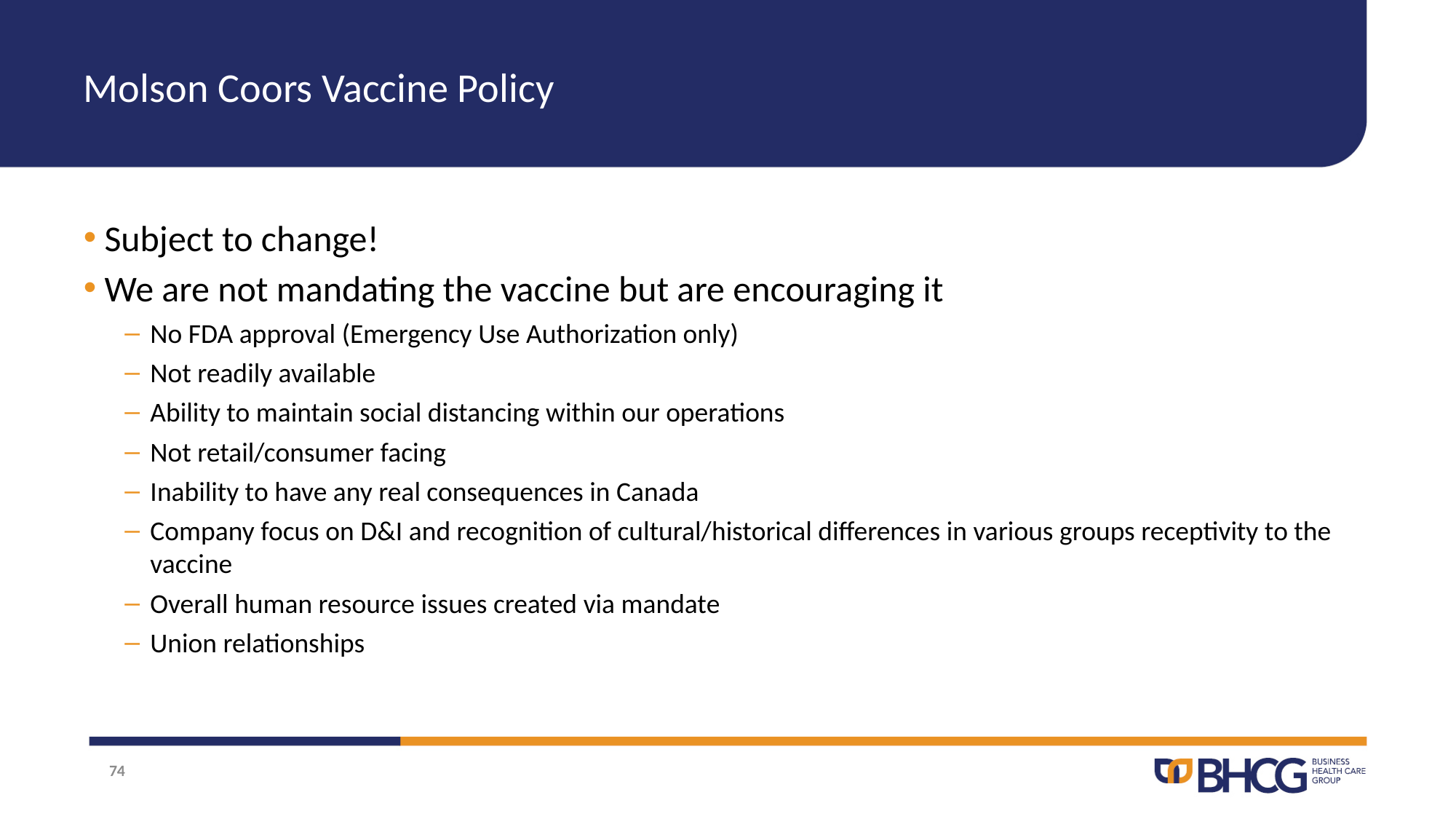

# Molson Coors Vaccine Policy
Subject to change!
We are not mandating the vaccine but are encouraging it
No FDA approval (Emergency Use Authorization only)
Not readily available
Ability to maintain social distancing within our operations
Not retail/consumer facing
Inability to have any real consequences in Canada
Company focus on D&I and recognition of cultural/historical differences in various groups receptivity to the vaccine
Overall human resource issues created via mandate
Union relationships

74